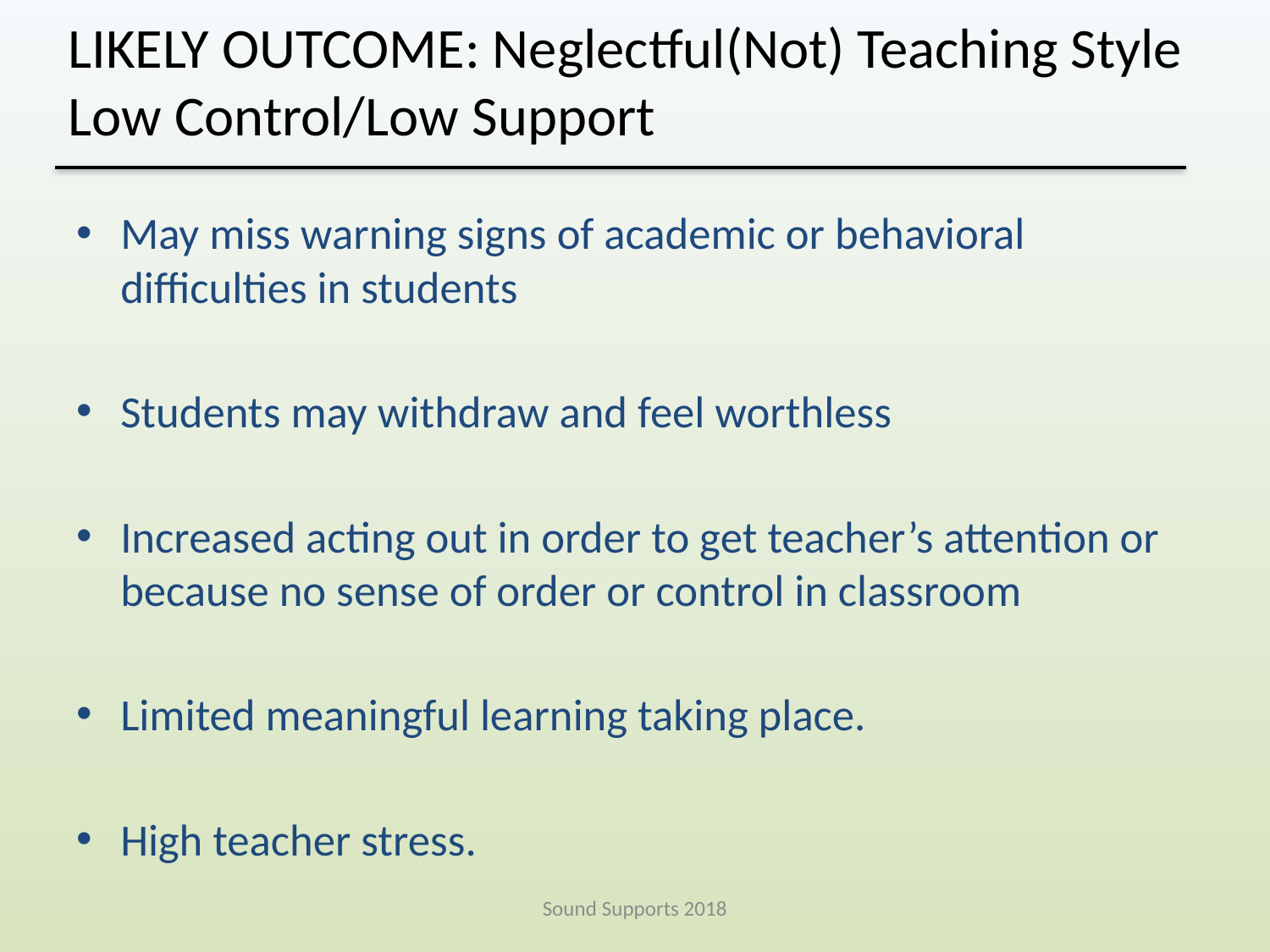

# LIKELY OUTCOME: Neglectful(Not) Teaching Style Low Control/Low Support
May miss warning signs of academic or behavioral difficulties in students

Students may withdraw and feel worthless

Increased acting out in order to get teacher’s attention or because no sense of order or control in classroom

Limited meaningful learning taking place.

High teacher stress.
Sound Supports 2018